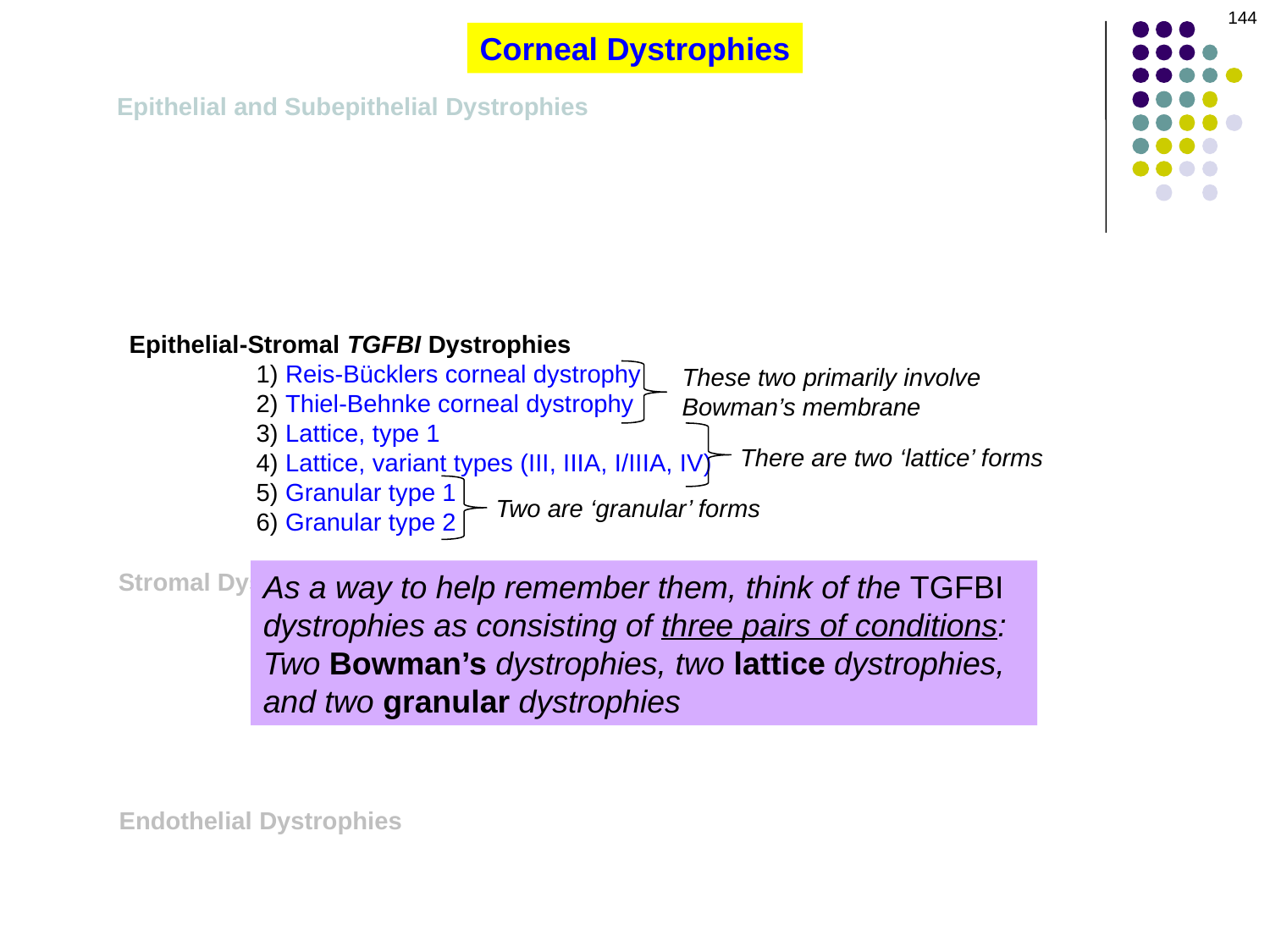

144
Corneal Dystrophies
Epithelial and Subepithelial Dystrophies
Epithelial-Stromal TGFBI Dystrophies
	1) Reis-Bücklers corneal dystrophy
	2) Thiel-Behnke corneal dystrophy
	3) Lattice, type 1
	4) Lattice, variant types (III, IIIA, I/IIIA, IV)
	5) Granular type 1
	6) Granular type 2
These two primarily involve Bowman’s membrane

There are two ‘lattice’ forms

Two are ‘granular’ forms
Stromal Dystrophies
As a way to help remember them, think of the TGFBI dystrophies as consisting of three pairs of conditions: Two Bowman’s dystrophies, two lattice dystrophies, and two granular dystrophies
Endothelial Dystrophies